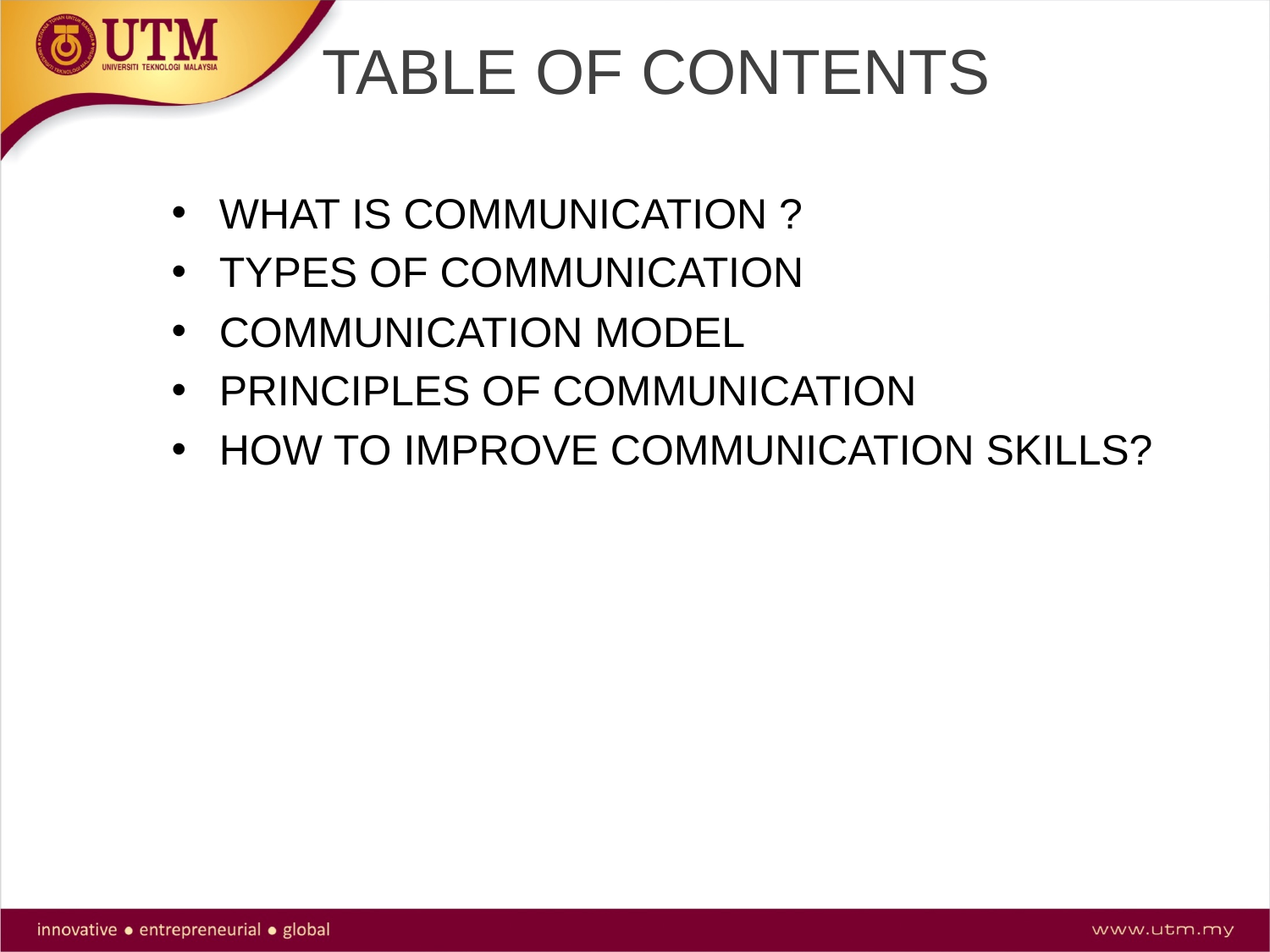

# TABLE OF CONTENTS
WHAT IS COMMUNICATION ?
TYPES OF COMMUNICATION
COMMUNICATION MODEL
PRINCIPLES OF COMMUNICATION
HOW TO IMPROVE COMMUNICATION SKILLS?